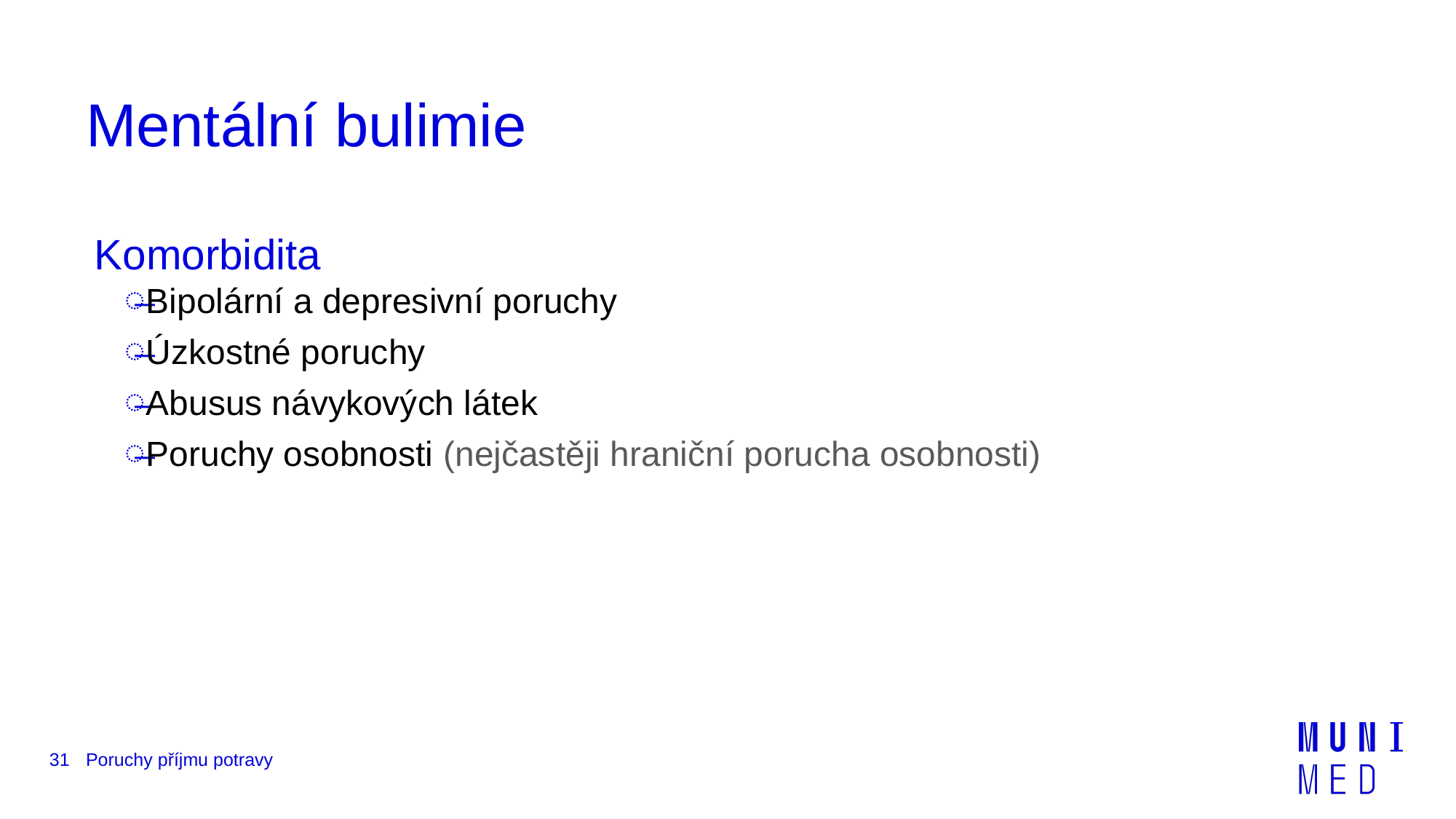

# Mentální bulimie
Komorbidita
Bipolární a depresivní poruchy
Úzkostné poruchy
Abusus návykových látek
Poruchy osobnosti (nejčastěji hraniční porucha osobnosti)

31
Poruchy příjmu potravy